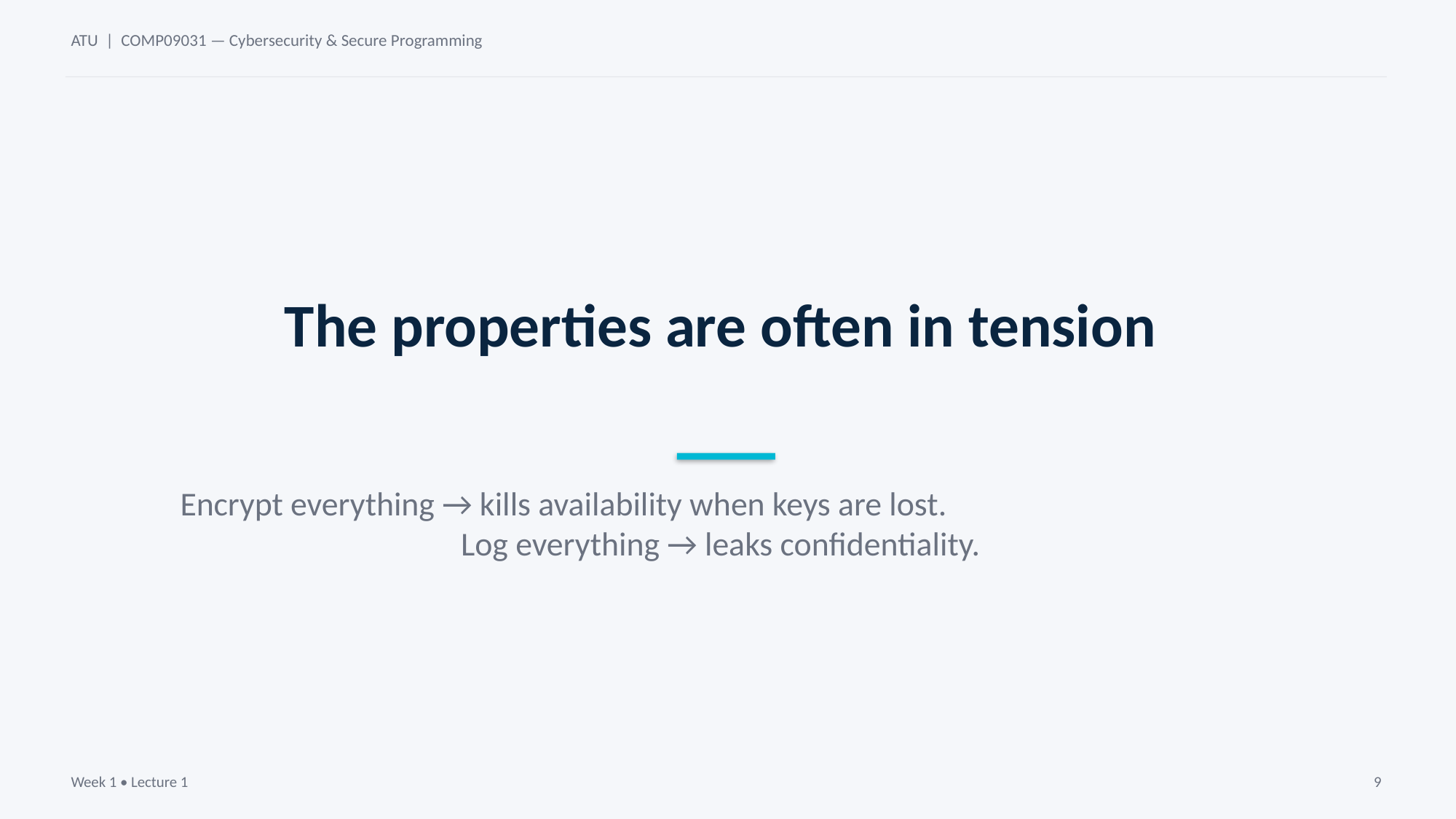

ATU  |  COMP09031 — Cybersecurity & Secure Programming

The properties are often in tension

Encrypt everything → kills availability when keys are lost.
Log everything → leaks confidentiality.
Week 1 • Lecture 1
9